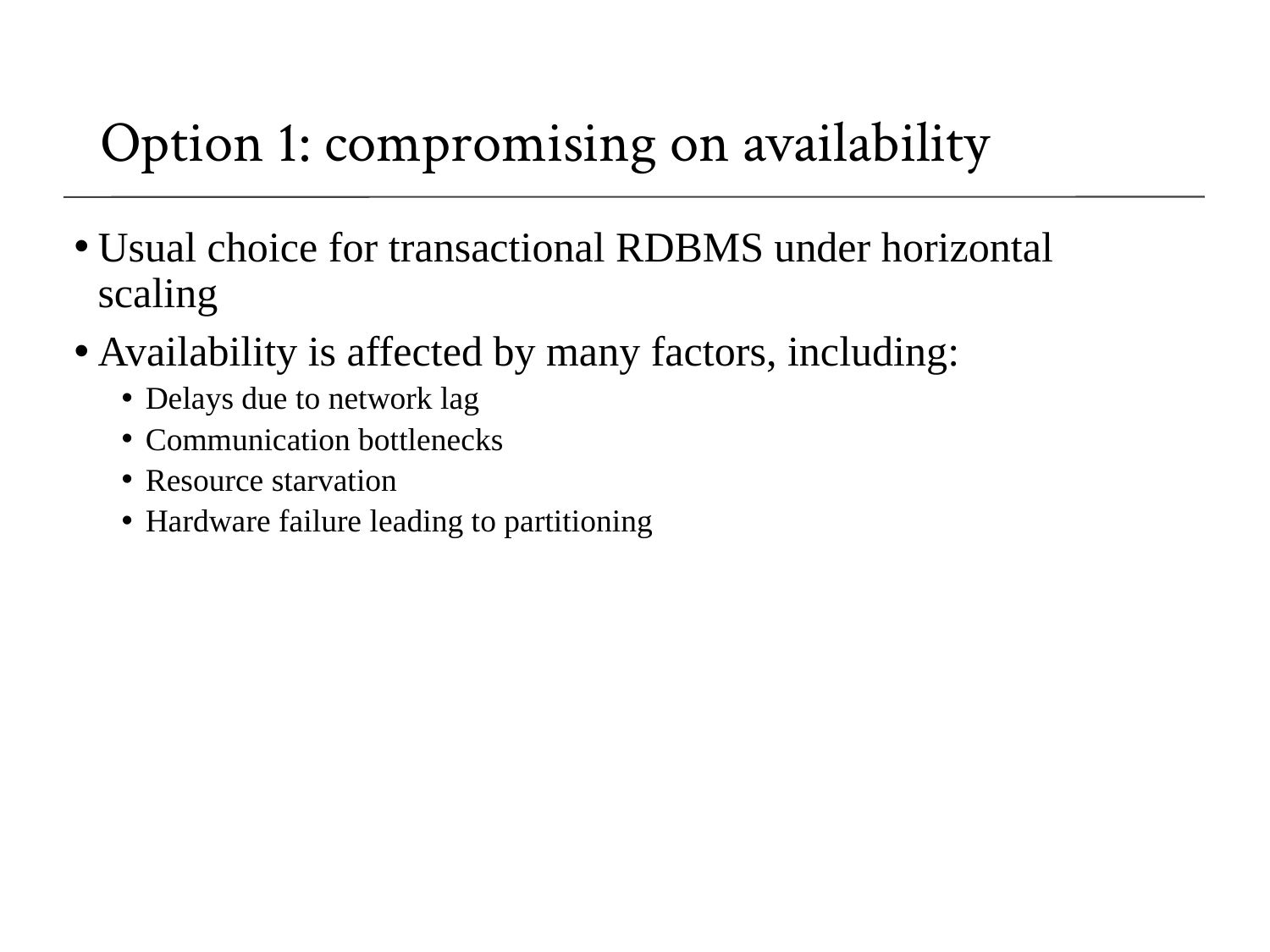

# Option 1: compromising on availability
Usual choice for transactional RDBMS under horizontal scaling
Availability is affected by many factors, including:
Delays due to network lag
Communication bottlenecks
Resource starvation
Hardware failure leading to partitioning